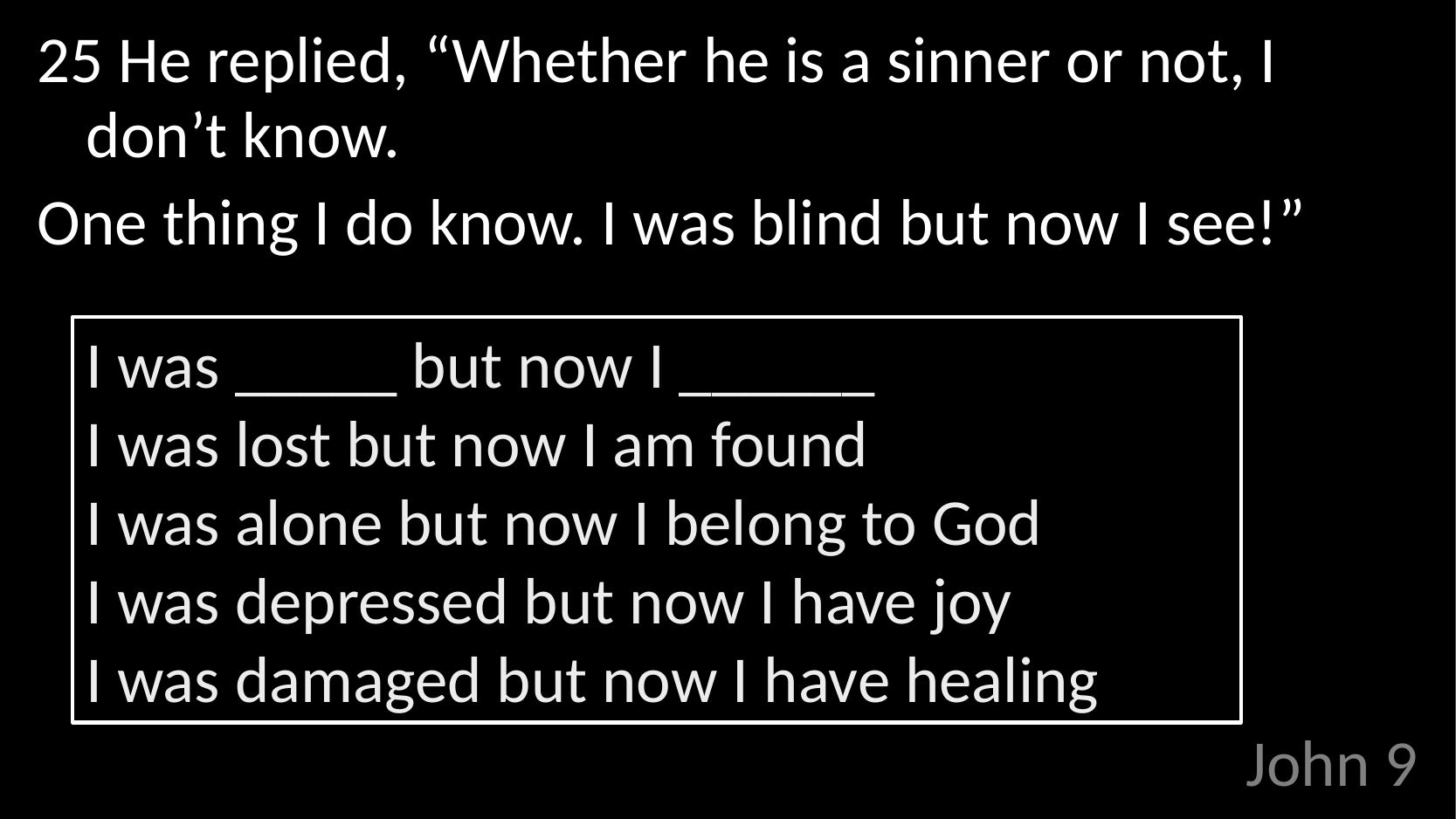

25 He replied, “Whether he is a sinner or not, I don’t know.
One thing I do know. I was blind but now I see!”
I was _____ but now I ______
I was lost but now I am found
I was alone but now I belong to God
I was depressed but now I have joy
I was damaged but now I have healing
# John 9